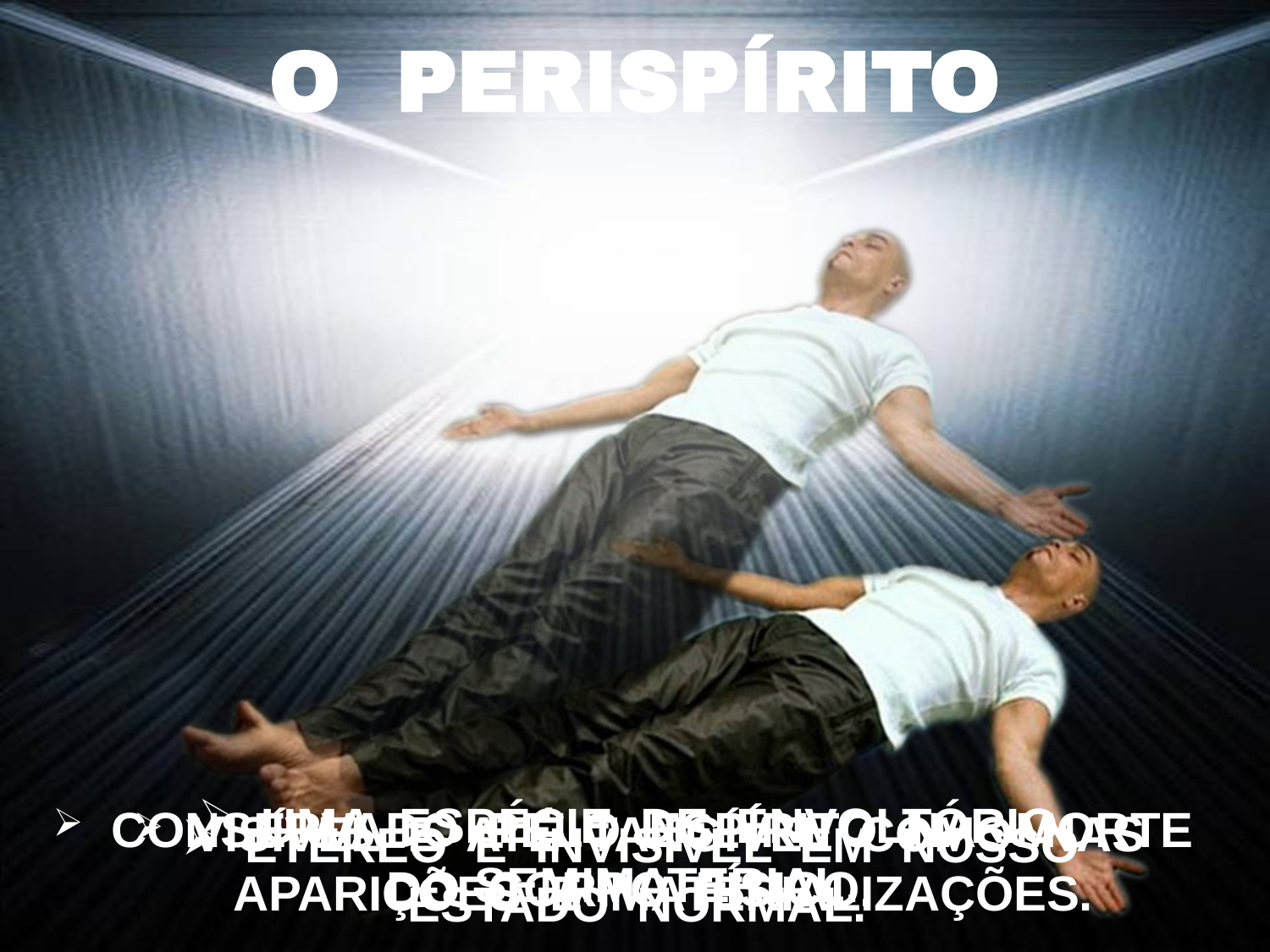

O  PERISPÍRITO
UMA  ESPÉCIE  DE  ENVOLTÓRIO  SEMIMATERIAL.
 CONSERVADO  PELO  ESPÍRITO  NA   MORTE
DO  CORPO  FÍSICO.
 VISÍVEL  E  ATÉ  TANGÍVEL  COMO  NAS APARIÇÕES  E  MATERIALIZAÇÕES.
ETÉREO  E  INVISÍVEL  EM  NOSSO
 ESTADO  NORMAL.